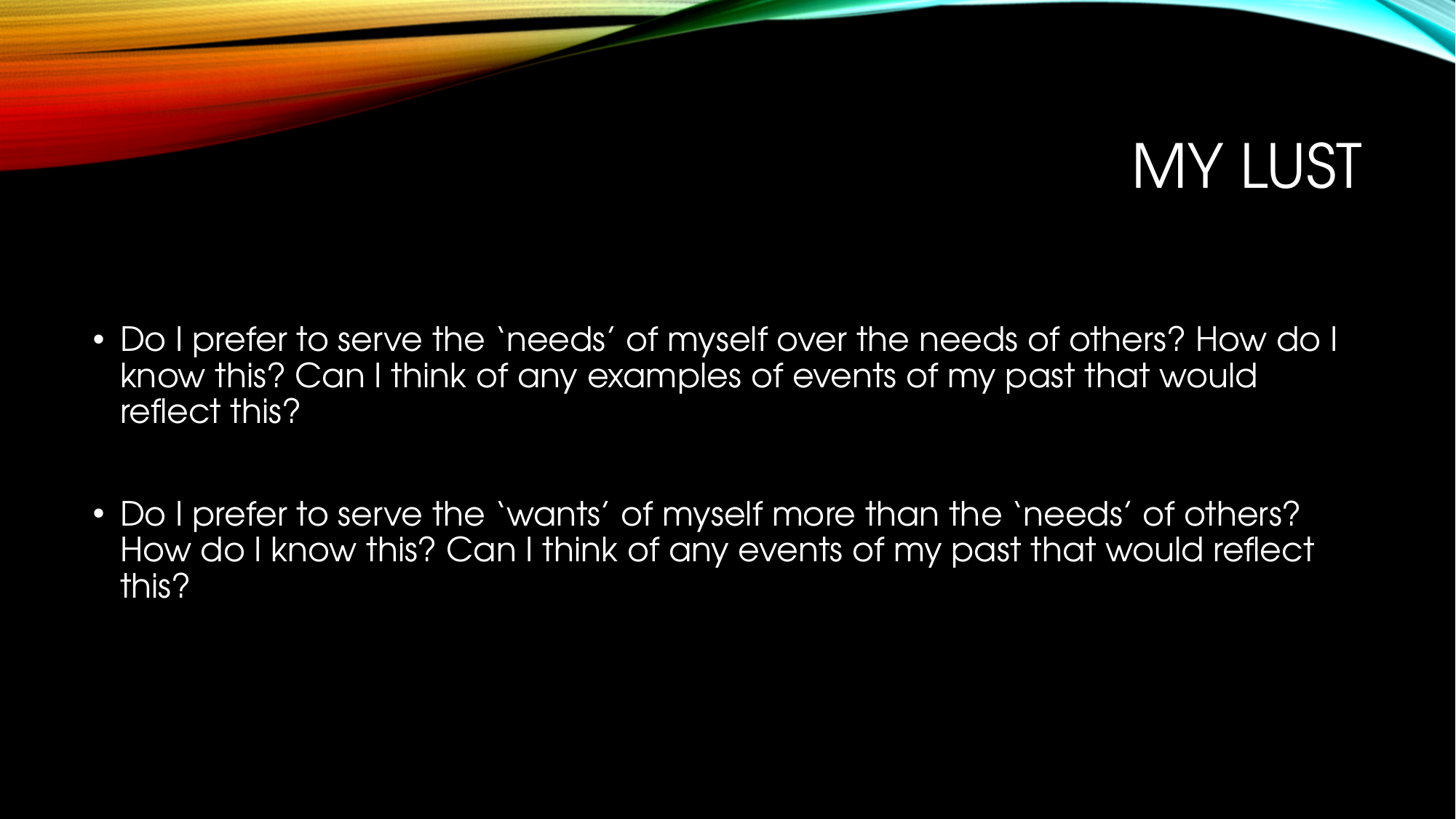

# My Lust

Do I prefer to serve the ‘needs’ of myself over the needs of others? How do I know this? Can I think of any examples of events of my past that would reflect this?

Do I prefer to serve the ‘wants’ of myself more than the ‘needs’ of others? How do I know this? Can I think of any events of my past that would reflect this?